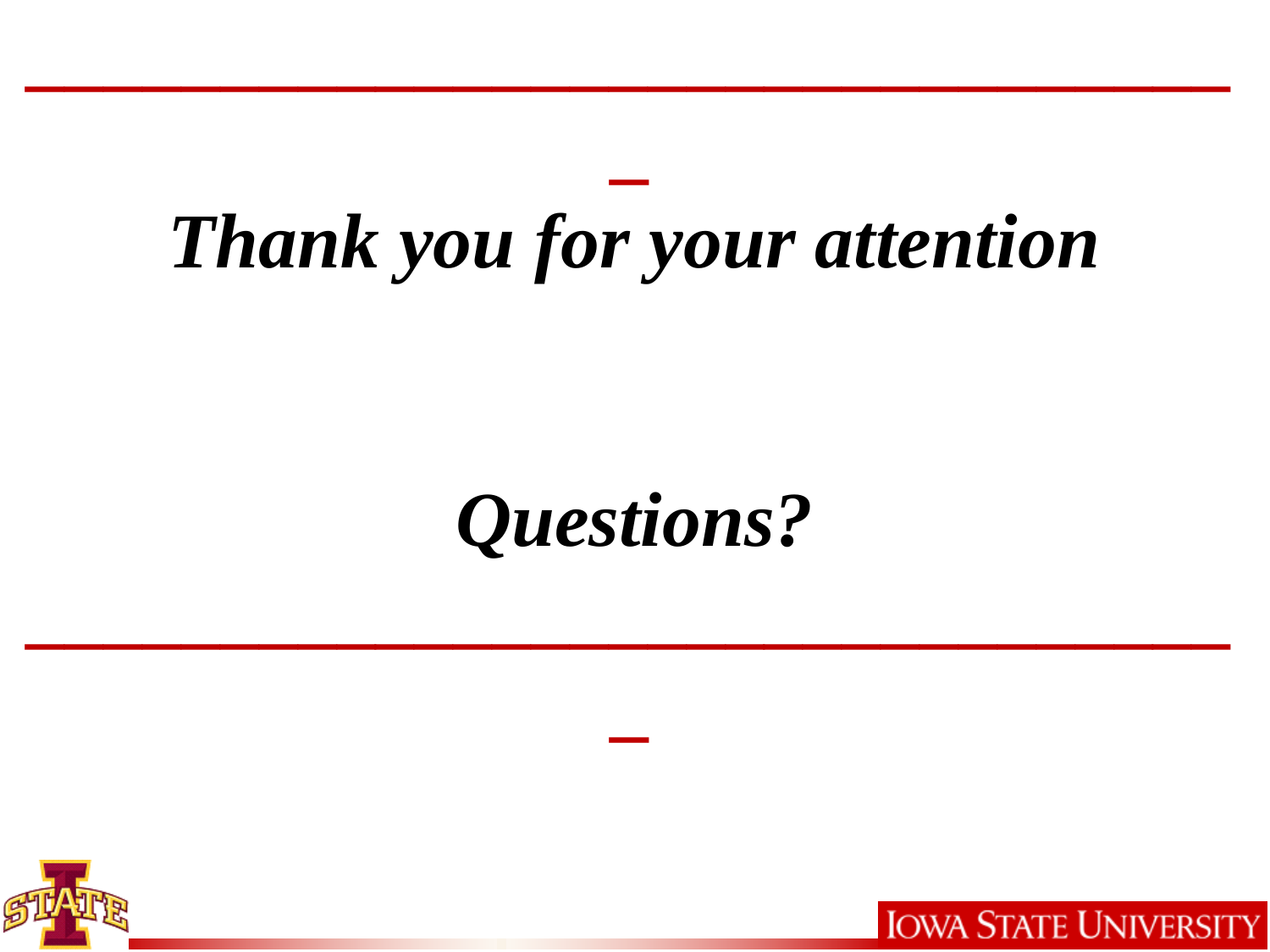

# ________________________________ Thank you for your attention Questions? ________________________________